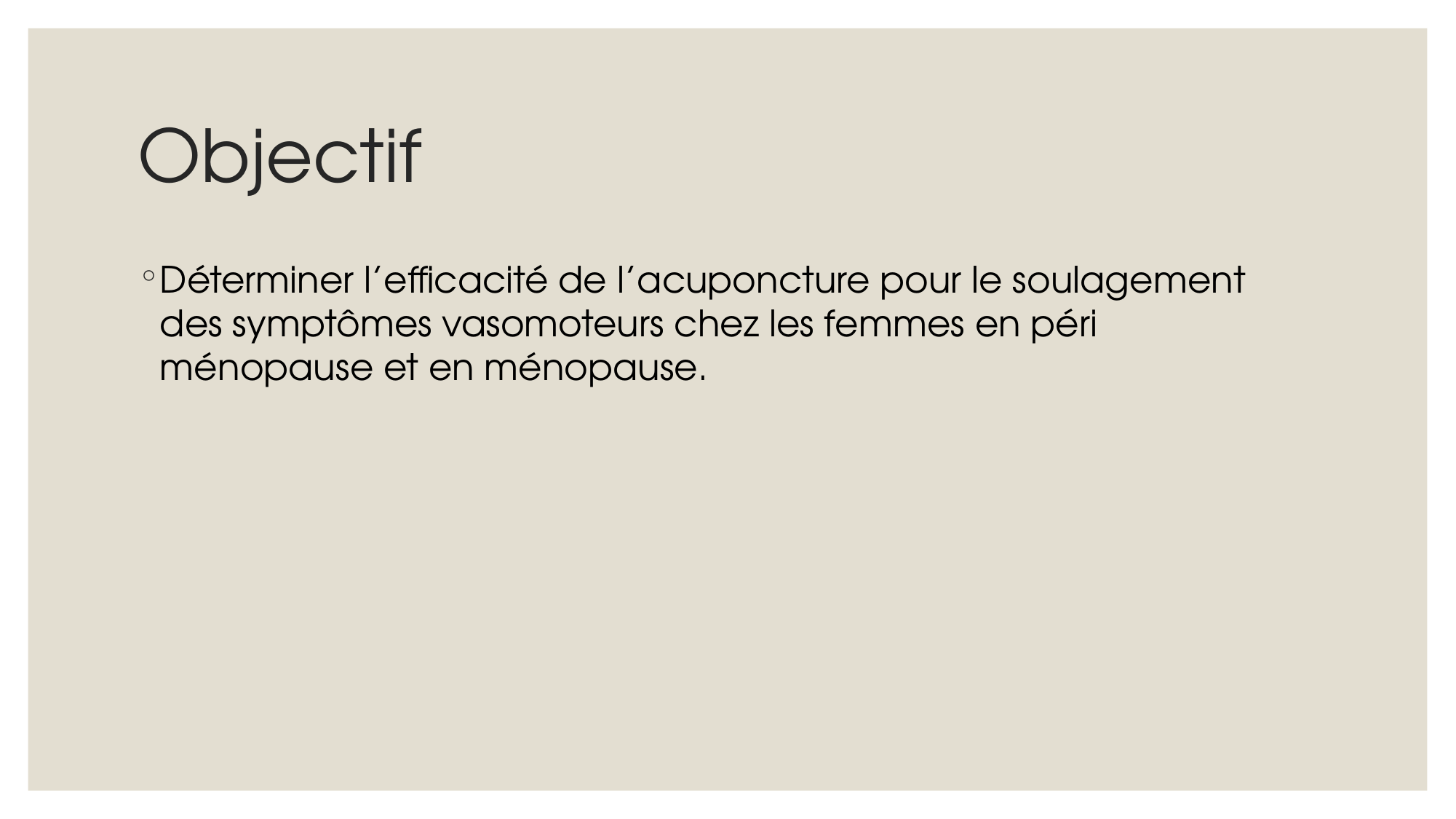

# Objectif
Déterminer l’efficacité de l’acuponcture pour le soulagement des symptômes vasomoteurs chez les femmes en péri ménopause et en ménopause.